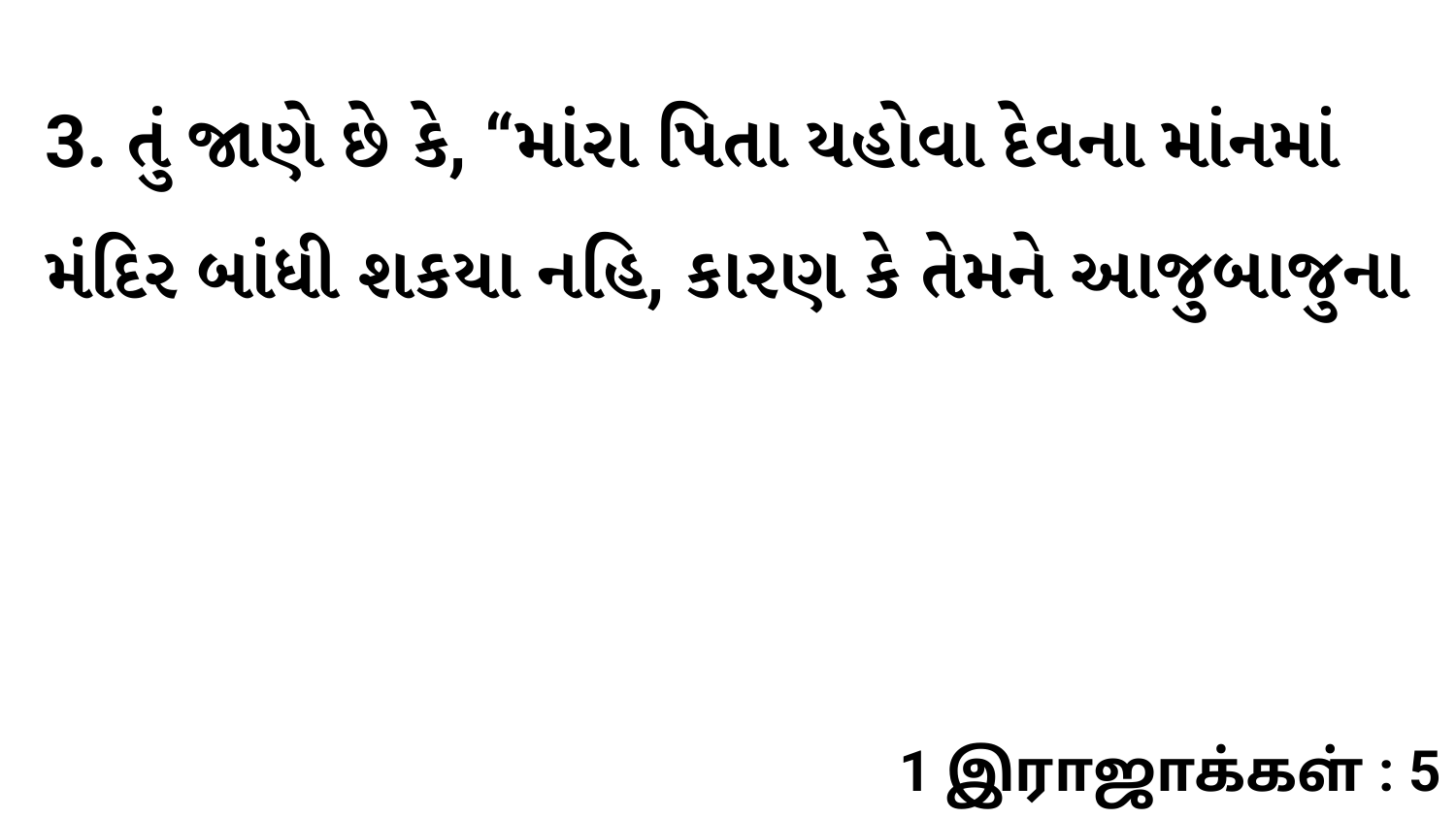

3. તું જાણે છે કે, “માંરા પિતા યહોવા દેવના માંનમાં મંદિર બાંધી શકયા નહિ, કારણ કે તેમને આજુબાજુના
1 இராஜாக்கள் : 5